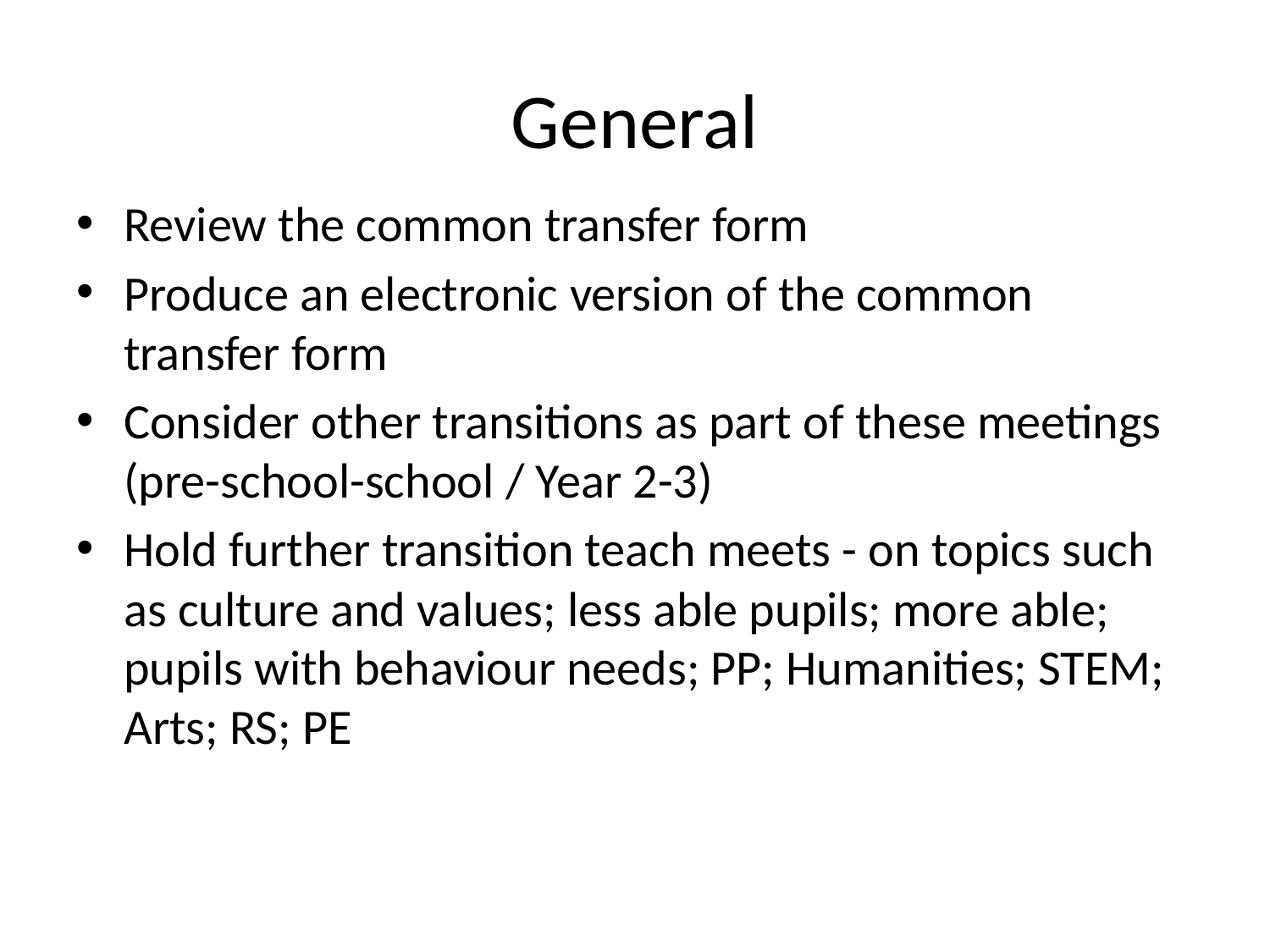

# General
Review the common transfer form
Produce an electronic version of the common transfer form
Consider other transitions as part of these meetings (pre-school-school / Year 2-3)
Hold further transition teach meets - on topics such as culture and values; less able pupils; more able; pupils with behaviour needs; PP; Humanities; STEM; Arts; RS; PE